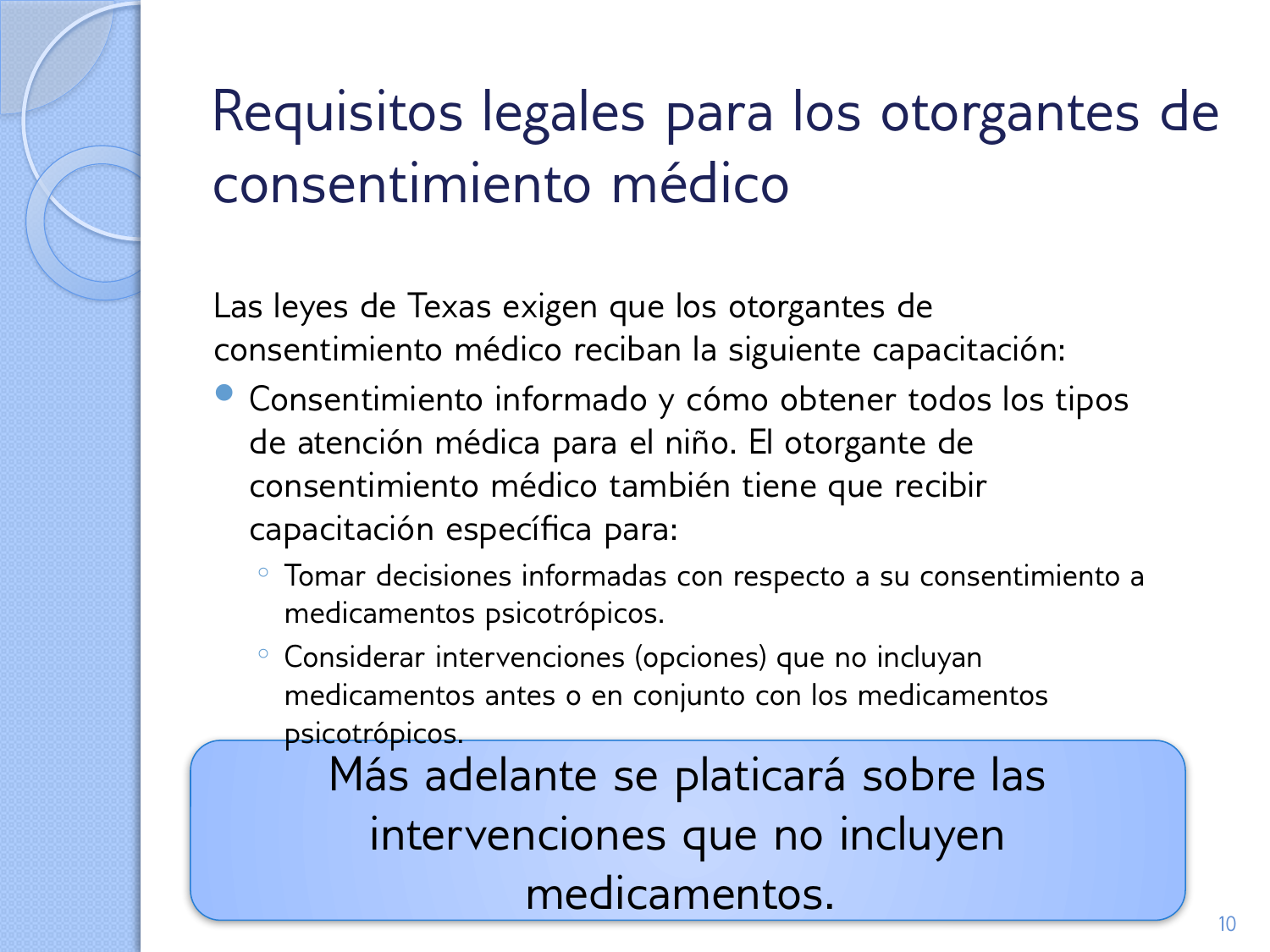

# Requisitos legales para los otorgantes de consentimiento médico
Las leyes de Texas exigen que los otorgantes de consentimiento médico reciban la siguiente capacitación:
Consentimiento informado y cómo obtener todos los tipos de atención médica para el niño. El otorgante de consentimiento médico también tiene que recibir capacitación específica para:
Tomar decisiones informadas con respecto a su consentimiento a medicamentos psicotrópicos.
Considerar intervenciones (opciones) que no incluyan medicamentos antes o en conjunto con los medicamentos psicotrópicos.

Más adelante se platicará sobre las intervenciones que no incluyen medicamentos.
10